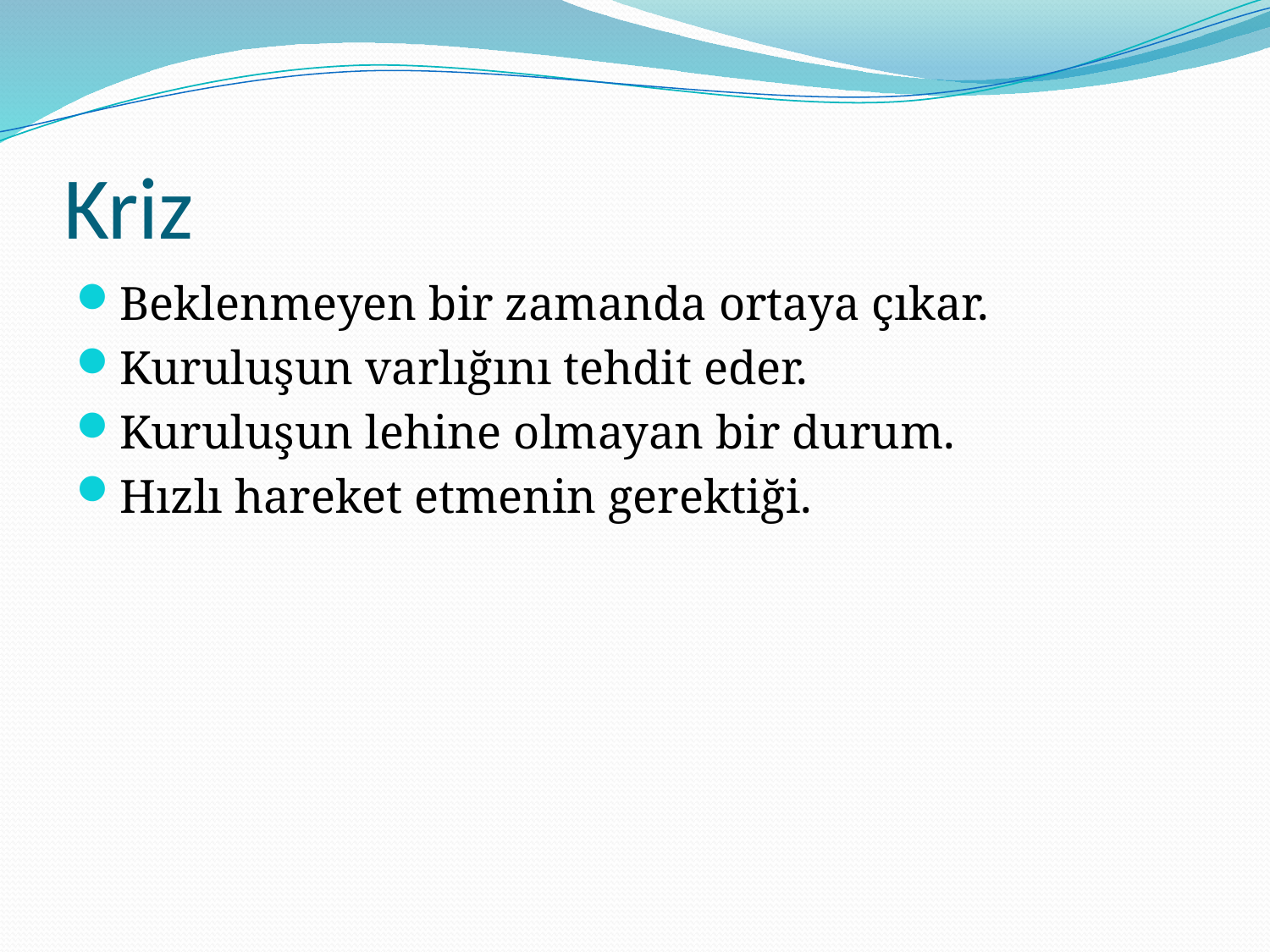

# Kriz
Beklenmeyen bir zamanda ortaya çıkar.
Kuruluşun varlığını tehdit eder.
Kuruluşun lehine olmayan bir durum.
Hızlı hareket etmenin gerektiği.